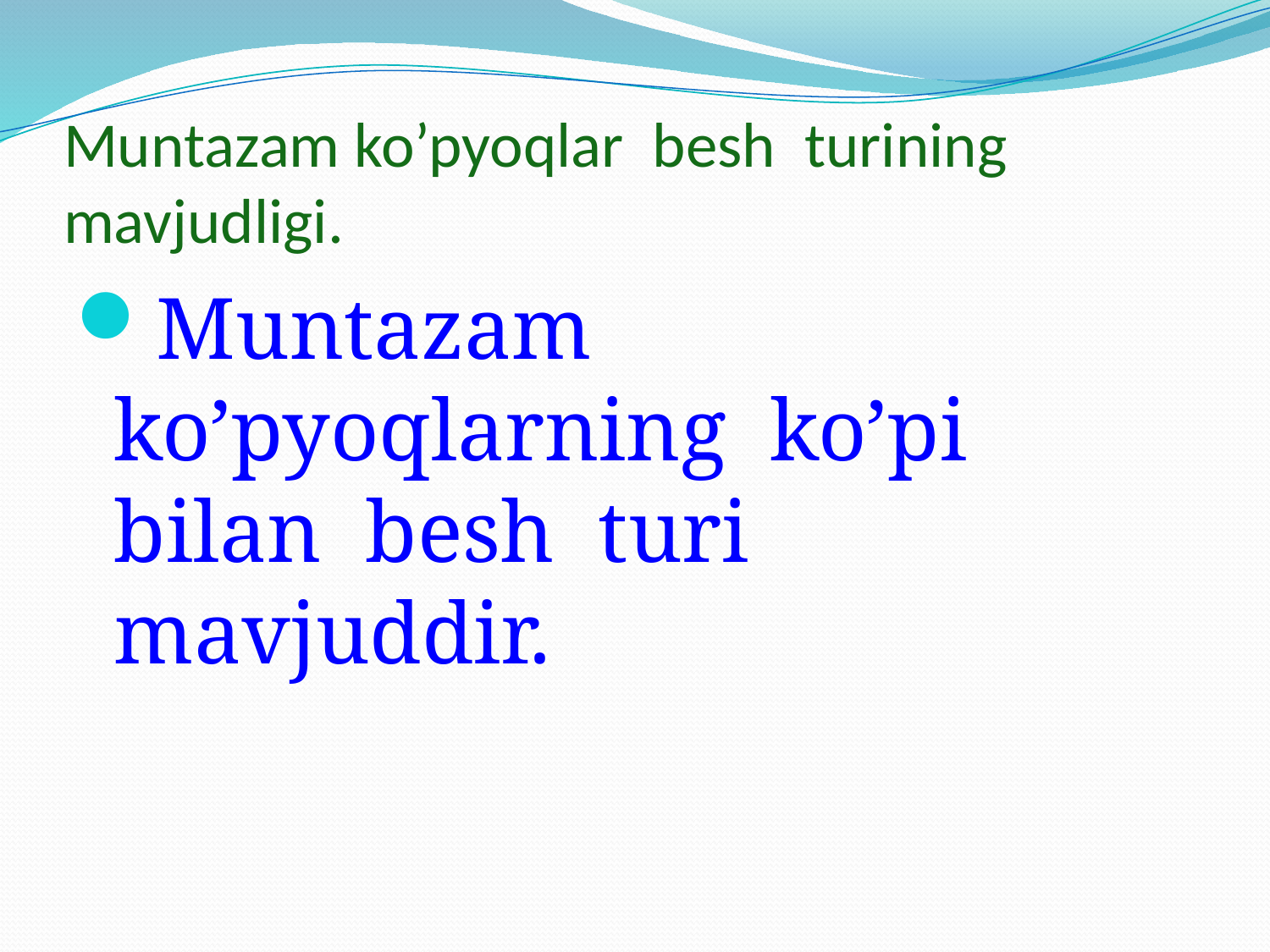

# Muntazam ko’pyoqlar  besh  turining  mavjudligi.
Muntazam  ko’pyoqlarning  ko’pi  bilan  besh  turi  mavjuddir.